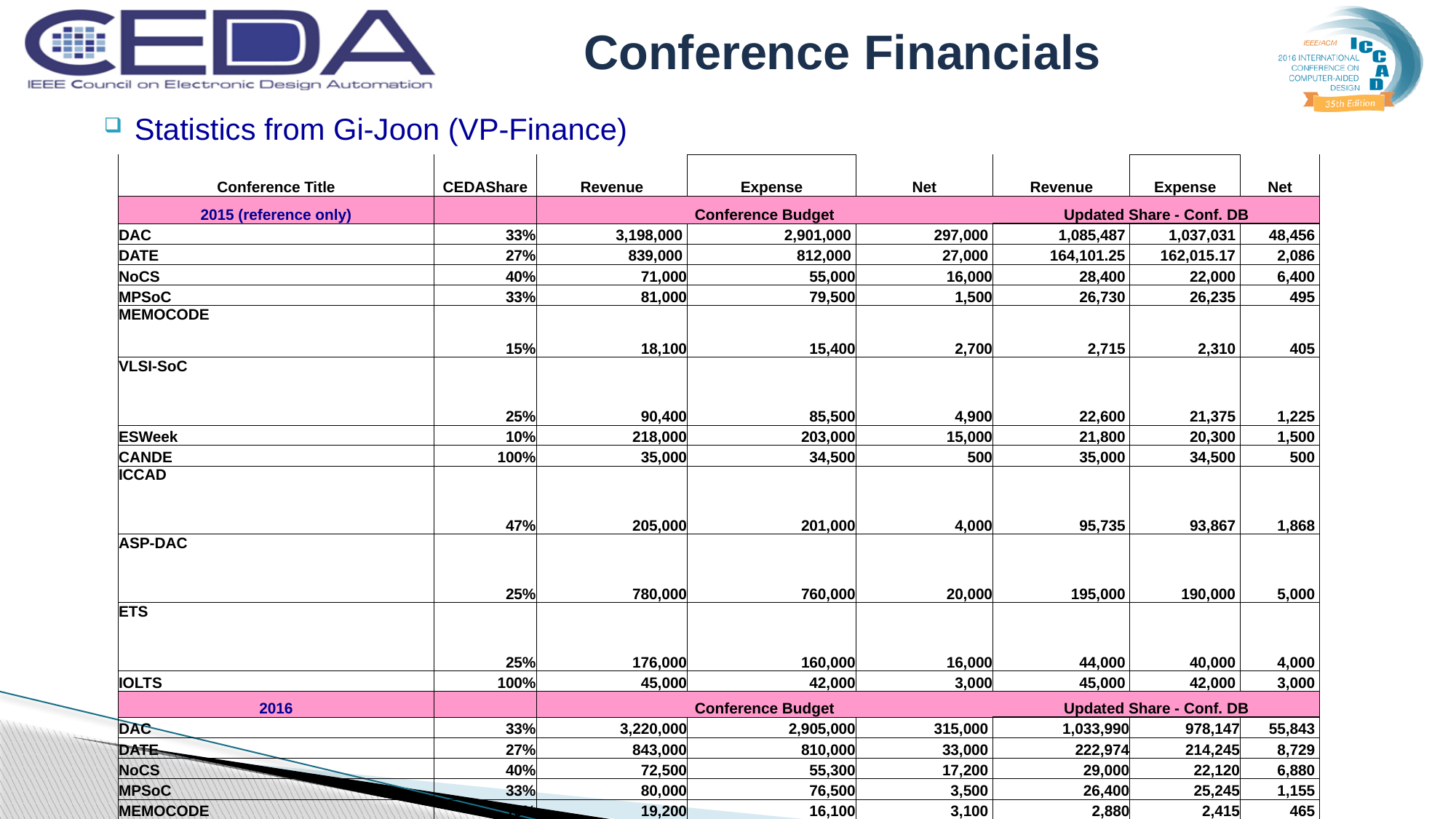

# Conference Financials
Statistics from Gi-Joon (VP-Finance)
| Conference Title | CEDAShare | Revenue | Expense | Net | Revenue | Expense | Net |
| --- | --- | --- | --- | --- | --- | --- | --- |
| 2015 (reference only) |  | Conference Budget |  |  | Updated Share - Conf. DB |  |  |
| DAC | 33% | 3,198,000 | 2,901,000 | 297,000 | 1,085,487 | 1,037,031 | 48,456 |
| DATE | 27% | 839,000 | 812,000 | 27,000 | 164,101.25 | 162,015.17 | 2,086 |
| NoCS | 40% | 71,000 | 55,000 | 16,000 | 28,400 | 22,000 | 6,400 |
| MPSoC | 33% | 81,000 | 79,500 | 1,500 | 26,730 | 26,235 | 495 |
| MEMOCODE | 15% | 18,100 | 15,400 | 2,700 | 2,715 | 2,310 | 405 |
| VLSI-SoC | 25% | 90,400 | 85,500 | 4,900 | 22,600 | 21,375 | 1,225 |
| ESWeek | 10% | 218,000 | 203,000 | 15,000 | 21,800 | 20,300 | 1,500 |
| CANDE | 100% | 35,000 | 34,500 | 500 | 35,000 | 34,500 | 500 |
| ICCAD | 47% | 205,000 | 201,000 | 4,000 | 95,735 | 93,867 | 1,868 |
| ASP-DAC | 25% | 780,000 | 760,000 | 20,000 | 195,000 | 190,000 | 5,000 |
| ETS | 25% | 176,000 | 160,000 | 16,000 | 44,000 | 40,000 | 4,000 |
| IOLTS | 100% | 45,000 | 42,000 | 3,000 | 45,000 | 42,000 | 3,000 |
| 2016 |  | Conference Budget |  |  | Updated Share - Conf. DB |  |  |
| DAC | 33% | 3,220,000 | 2,905,000 | 315,000 | 1,033,990 | 978,147 | 55,843 |
| DATE | 27% | 843,000 | 810,000 | 33,000 | 222,974 | 214,245 | 8,729 |
| NoCS | 40% | 72,500 | 55,300 | 17,200 | 29,000 | 22,120 | 6,880 |
| MPSoC | 33% | 80,000 | 76,500 | 3,500 | 26,400 | 25,245 | 1,155 |
| MEMOCODE | 15% | 19,200 | 16,100 | 3,100 | 2,880 | 2,415 | 465 |
| VLSI-SoC | 25% | 89,300 | 84,200 | 5,100 | 22,325 | 21,050 | 1,275 |
| ESWeek | 10% | 221,000 | 202,000 | 19,000 | 22,100 | 20,200 | 1,900 |
| CANDE: NOT EXISTING ANYMORE? | 100% | 35,000 | 34,300 | 700 | 35,000 | 34,300 | 700 |
| ICCAD | 47% | 203,000 | 197,000 | 6,000 | 94,801 | 91,999 | 2,802 |
| ASP-DAC | 16% | 765,000 | 735,000 | 30,000 | 28,035 | 26,021 | 2,013 |
| ETS | 25% | 178,000 | 161,000 | 17,000 | 44,500 | 40,250 | 4,250 |
| IOLTS | 100% | 46,000 | 41,300 | 4,700 | 46,000 | 41,300 | 4,700 |
| VLSID | 25% | 98,000 | 88,000 | 10,000 | 24,500 | 22,000 | 2,500 |